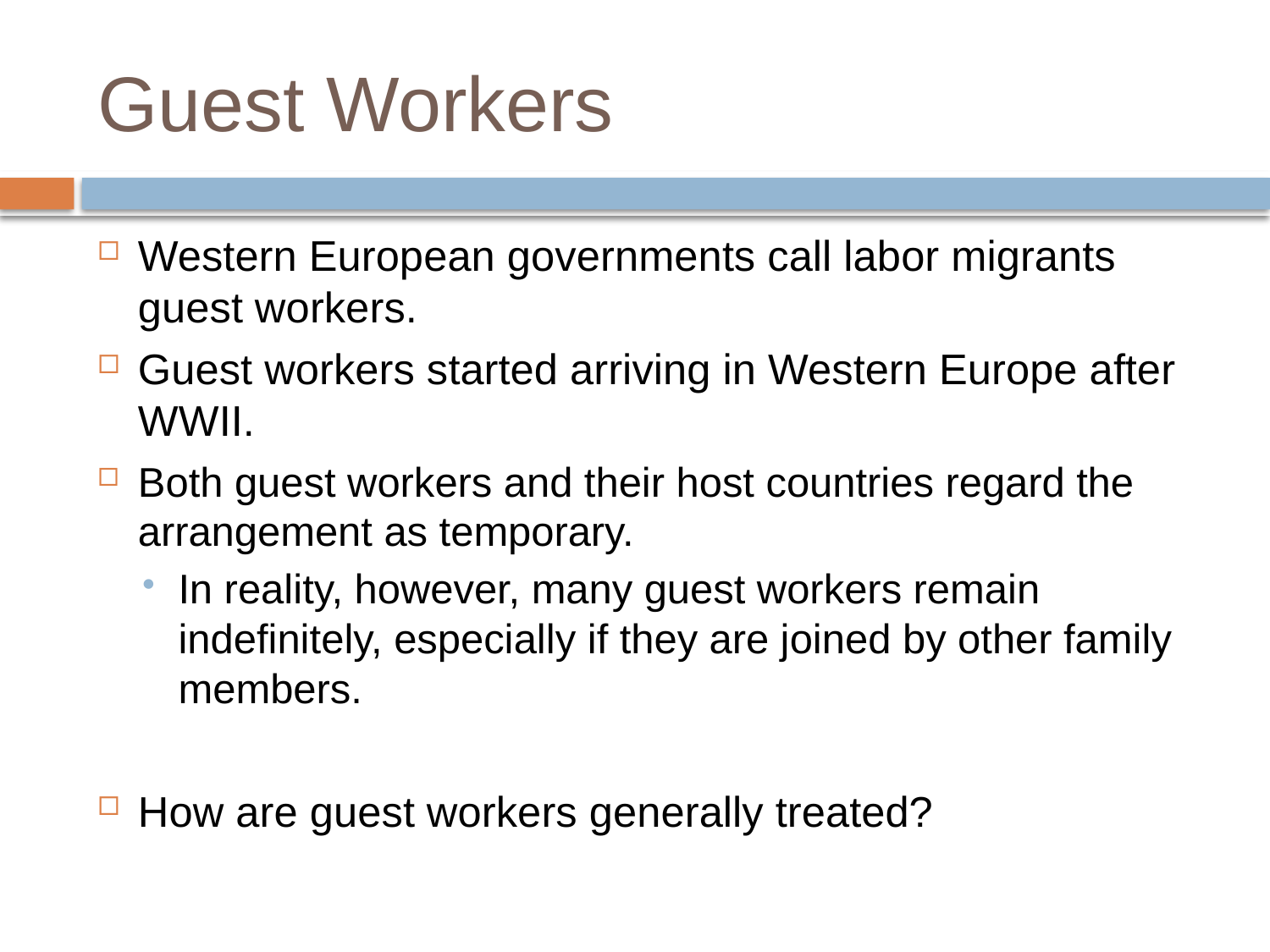

# Guest Workers
Western European governments call labor migrants guest workers.
Guest workers started arriving in Western Europe after WWII.
Both guest workers and their host countries regard the arrangement as temporary.
In reality, however, many guest workers remain indefinitely, especially if they are joined by other family members.

How are guest workers generally treated?